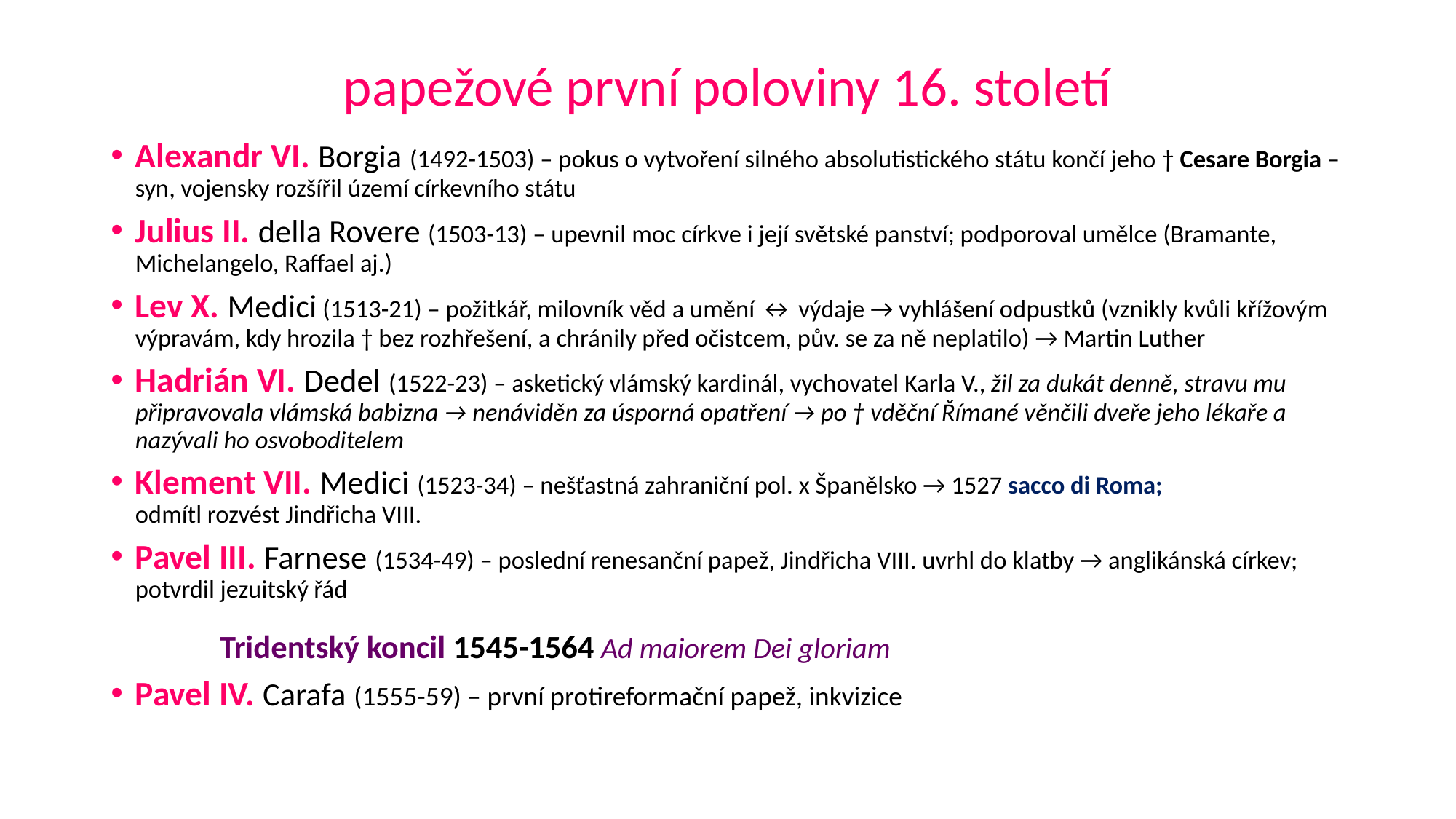

# papežové první poloviny 16. století
Alexandr VI. Borgia (1492-1503) – pokus o vytvoření silného absolutistického státu končí jeho † Cesare Borgia – syn, vojensky rozšířil území církevního státu
Julius II. della Rovere (1503-13) – upevnil moc církve i její světské panství; podporoval umělce (Bramante, Michelangelo, Raffael aj.)
Lev X. Medici (1513-21) – požitkář, milovník věd a umění ↔ výdaje → vyhlášení odpustků (vznikly kvůli křížovým výpravám, kdy hrozila † bez rozhřešení, a chránily před očistcem, pův. se za ně neplatilo) → Martin Luther
Hadrián VI. Dedel (1522-23) – asketický vlámský kardinál, vychovatel Karla V., žil za dukát denně, stravu mu připravovala vlámská babizna → nenáviděn za úsporná opatření → po † vděční Římané věnčili dveře jeho lékaře a nazývali ho osvoboditelem
Klement VII. Medici (1523-34) – nešťastná zahraniční pol. x Španělsko → 1527 sacco di Roma;
odmítl rozvést Jindřicha VIII.
Pavel III. Farnese (1534-49) – poslední renesanční papež, Jindřicha VIII. uvrhl do klatby → anglikánská církev; potvrdil jezuitský řád
               Tridentský koncil 1545-1564 Ad maiorem Dei gloriam
Pavel IV. Carafa (1555-59) – první protireformační papež, inkvizice